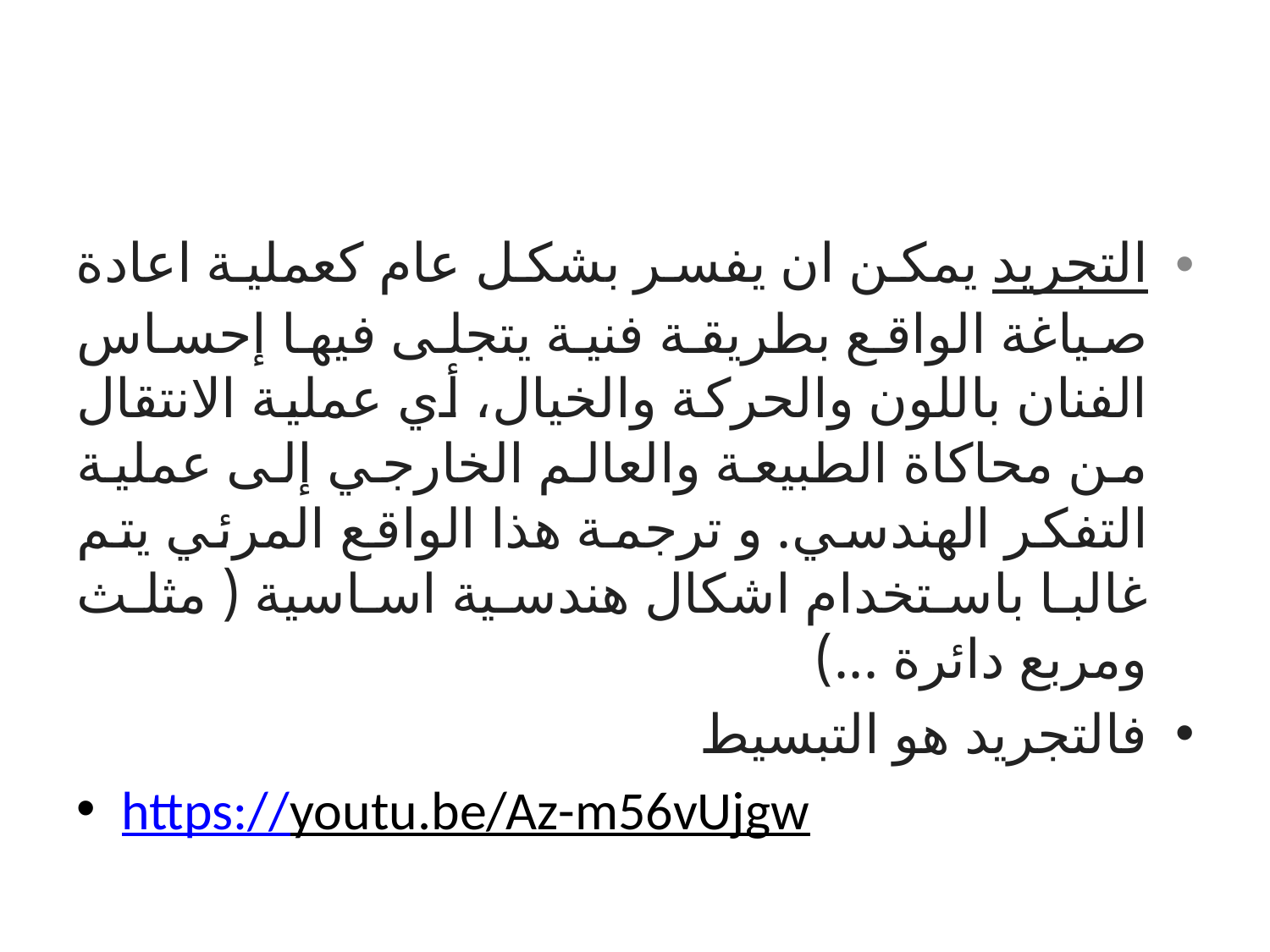

#
التجريد يمكن ان يفسر بشكل عام كعملية اعادة صياغة الواقع بطريقة فنية يتجلى فيها إحساس الفنان باللون والحركة والخيال، أي عملية الانتقال من محاكاة الطبيعة والعالم الخارجي إلى عملية التفكر الهندسي. و ترجمة هذا الواقع المرئي يتم غالبا باستخدام اشكال هندسية اساسية ( مثلث ومربع دائرة ...)
فالتجريد هو التبسيط
https://youtu.be/Az-m56vUjgw